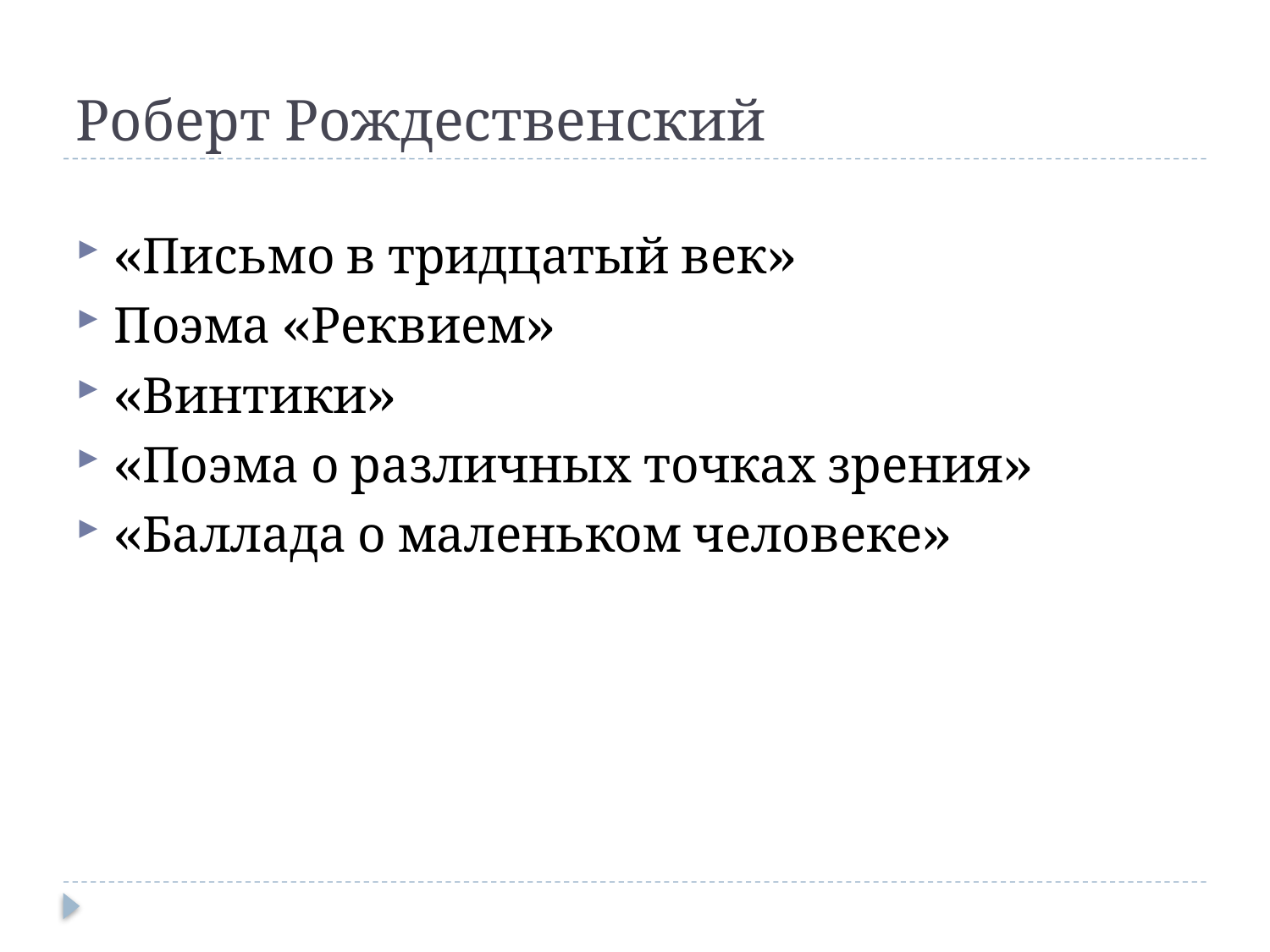

# Роберт Рождественский
«Письмо в тридцатый век»
Поэма «Реквием»
«Винтики»
«Поэма о различных точках зрения»
«Баллада о маленьком человеке»